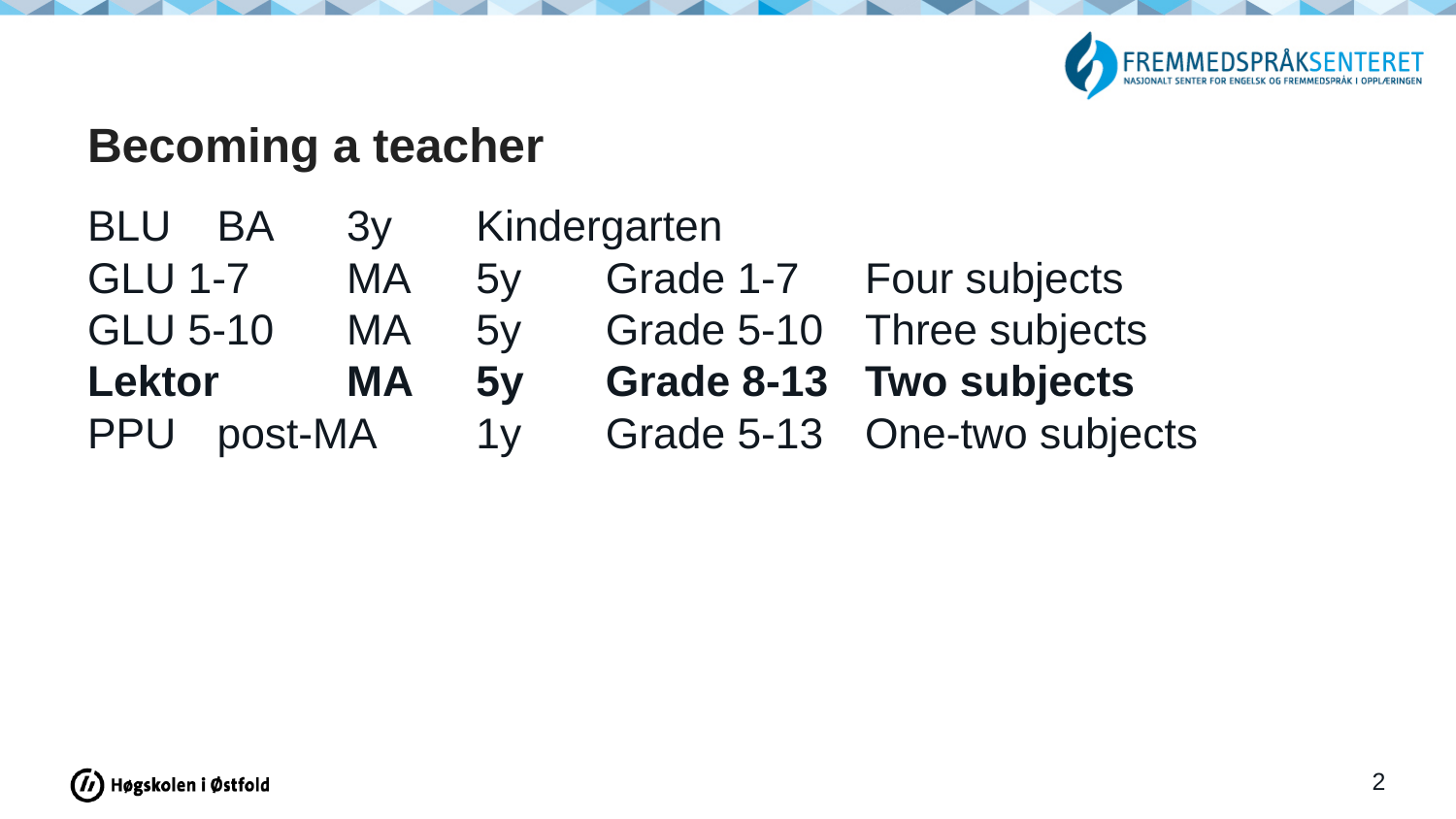

# Becoming a teacher
BLU		BA			3y		Kindergarten
GLU 1-7	MA			5y		Grade 1-7			Four subjects
GLU 5-10	MA			5y		Grade 5-10		Three subjects
Lektor		MA			5y		Grade 8-13		Two subjects
PPU		post-MA	1y		Grade 5-13		One-two subjects

2